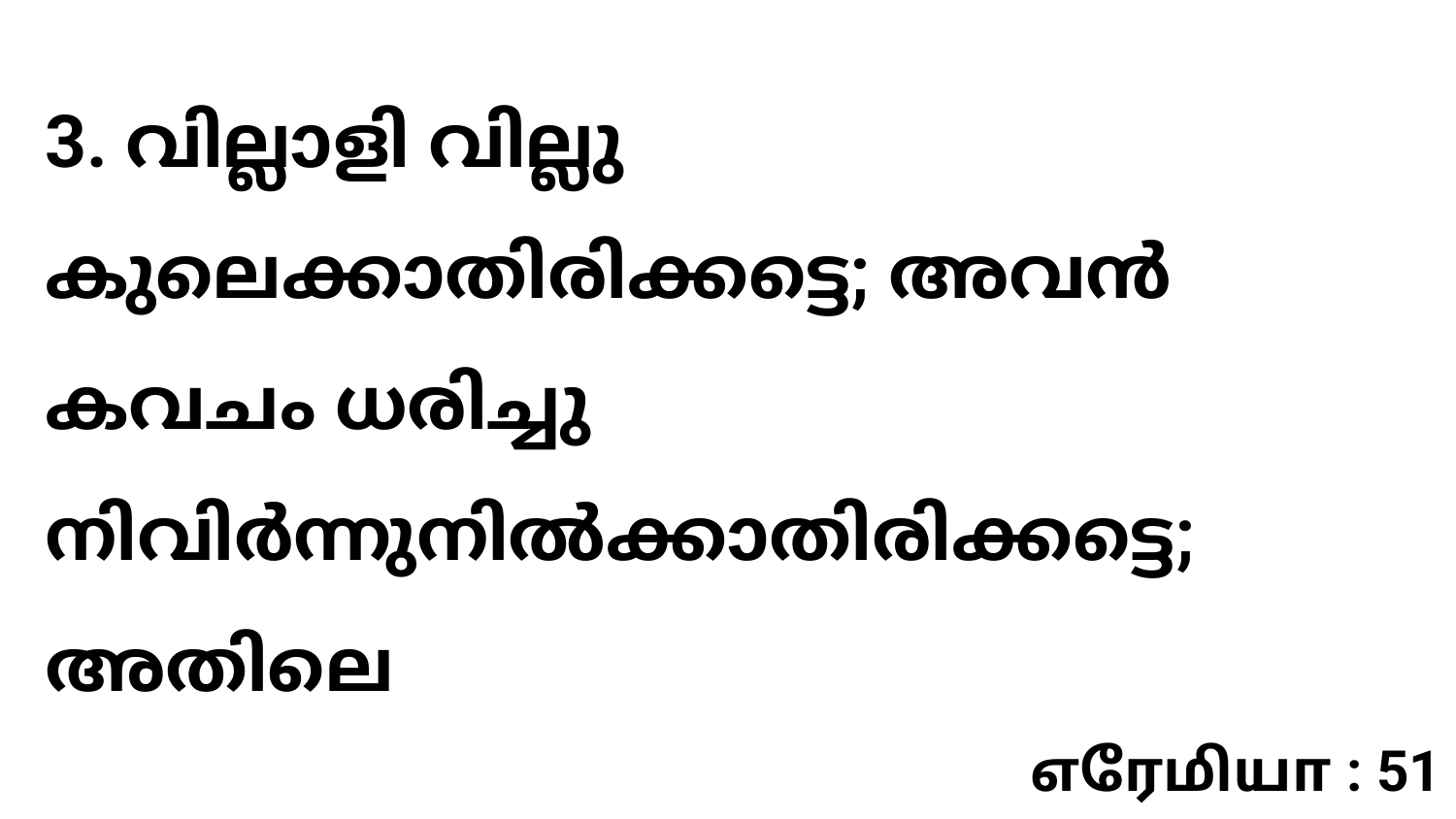

3. വില്ലാളി വില്ലു കുലെക്കാതിരിക്കട്ടെ; അവൻ കവചം ധരിച്ചു നിവിർന്നുനിൽക്കാതിരിക്കട്ടെ; അതിലെ
எரேமியா : 51